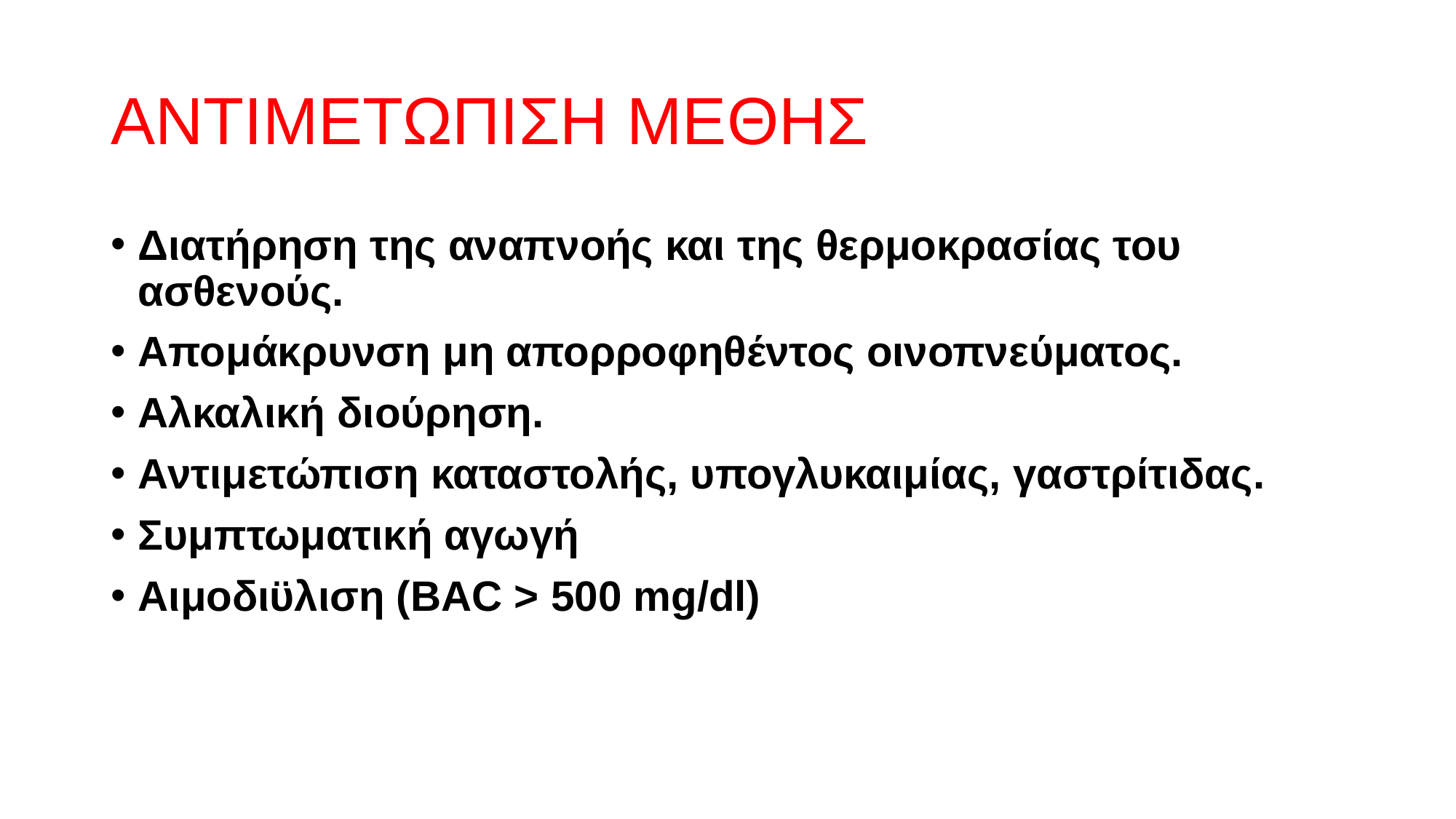

# ΑΝΤΙΜΕΤΩΠΙΣΗ ΜΕΘΗΣ
Διατήρηση της αναπνοής και της θερμοκρασίας του ασθενούς.
Απομάκρυνση μη απορροφηθέντος οινοπνεύματος.
Αλκαλική διούρηση.
Αντιμετώπιση καταστολής, υπογλυκαιμίας, γαστρίτιδας.
Συμπτωματική αγωγή
Αιμοδιϋλιση (ΒΑC > 500 mg/dl)